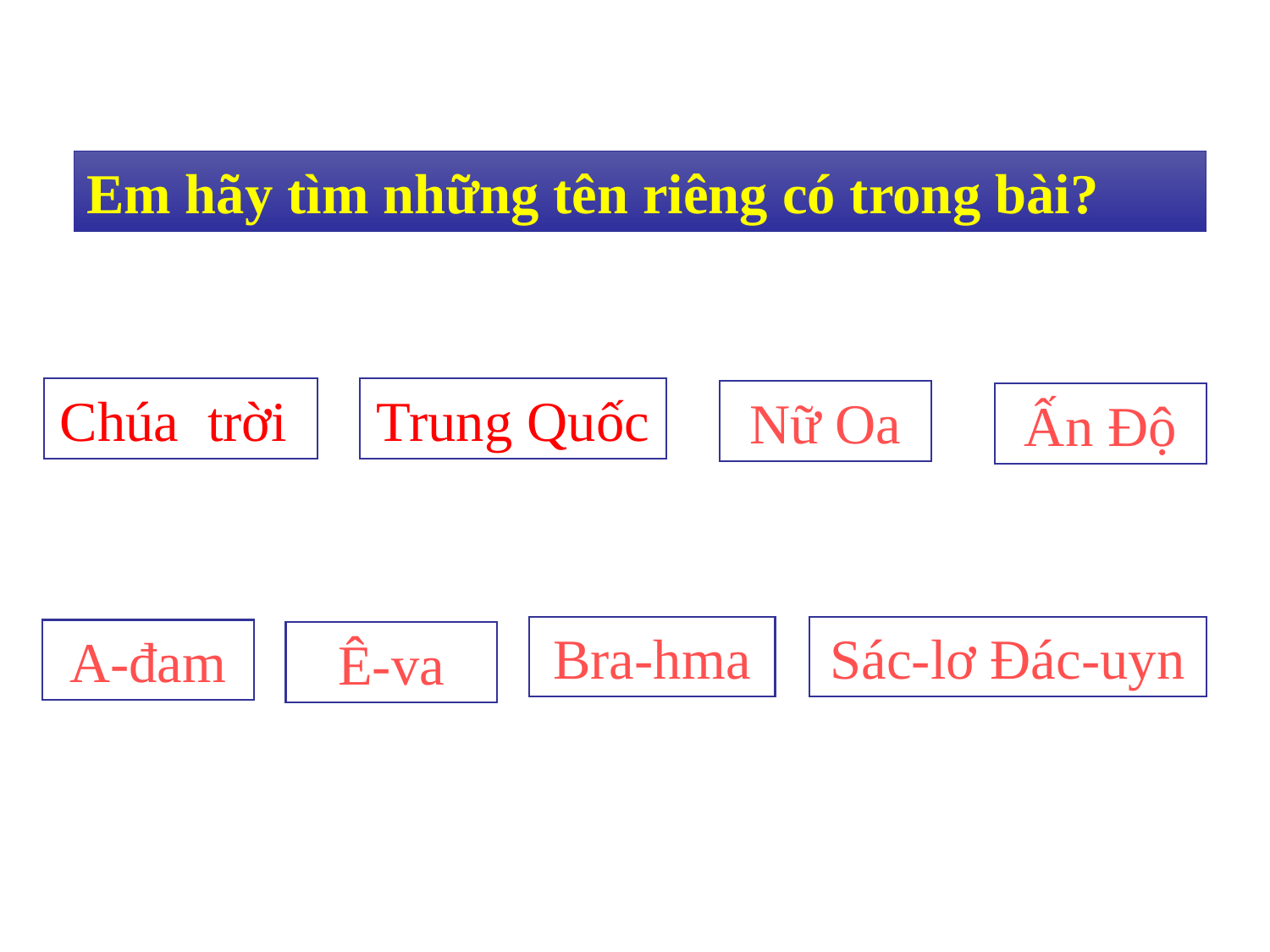

Em hãy tìm những tên riêng có trong bài?
Chúa  trời
Trung Quốc
Nữ Oa
Ấn Độ
Bra-hma
Sác-lơ Đác-uyn
A-đam
Ê-va